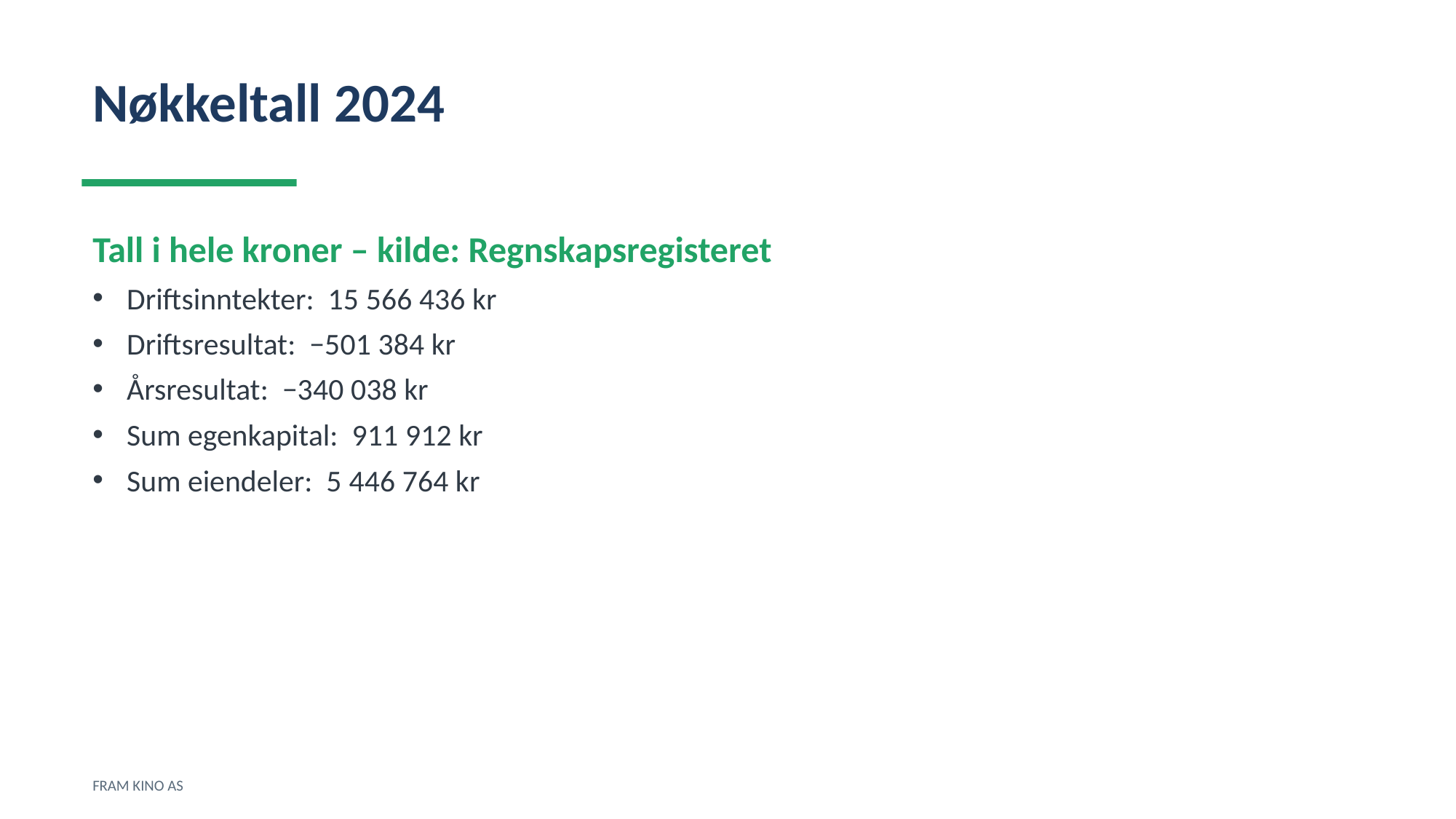

Nøkkeltall 2024

Tall i hele kroner – kilde: Regnskapsregisteret
Driftsinntekter:  15 566 436 kr
Driftsresultat:  −501 384 kr
Årsresultat:  −340 038 kr
Sum egenkapital:  911 912 kr
Sum eiendeler:  5 446 764 kr
FRAM KINO AS